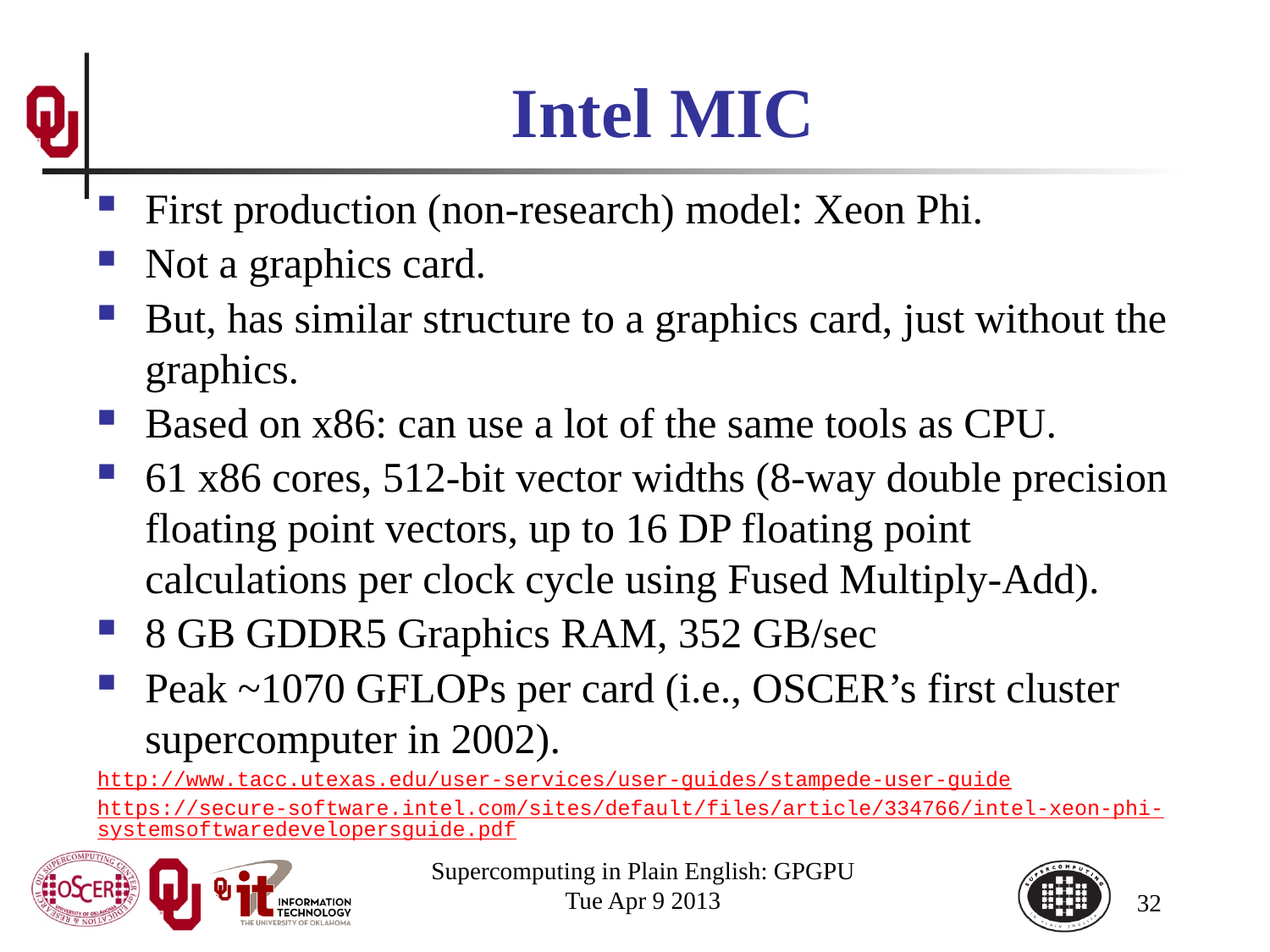

# Intel MIC
First production (non-research) model: Xeon Phi.
Not a graphics card.
But, has similar structure to a graphics card, just without the graphics.
Based on x86: can use a lot of the same tools as CPU.
61 x86 cores, 512-bit vector widths (8-way double precision floating point vectors, up to 16 DP floating point calculations per clock cycle using Fused Multiply-Add).
8 GB GDDR5 Graphics RAM, 352 GB/sec
Peak ~1070 GFLOPs per card (i.e., OSCER’s first cluster supercomputer in 2002).
http://www.tacc.utexas.edu/user-services/user-guides/stampede-user-guide
https://secure-software.intel.com/sites/default/files/article/334766/intel-xeon-phi-systemsoftwaredevelopersguide.pdf
Supercomputing in Plain English: GPGPU
Tue Apr 9 2013
32